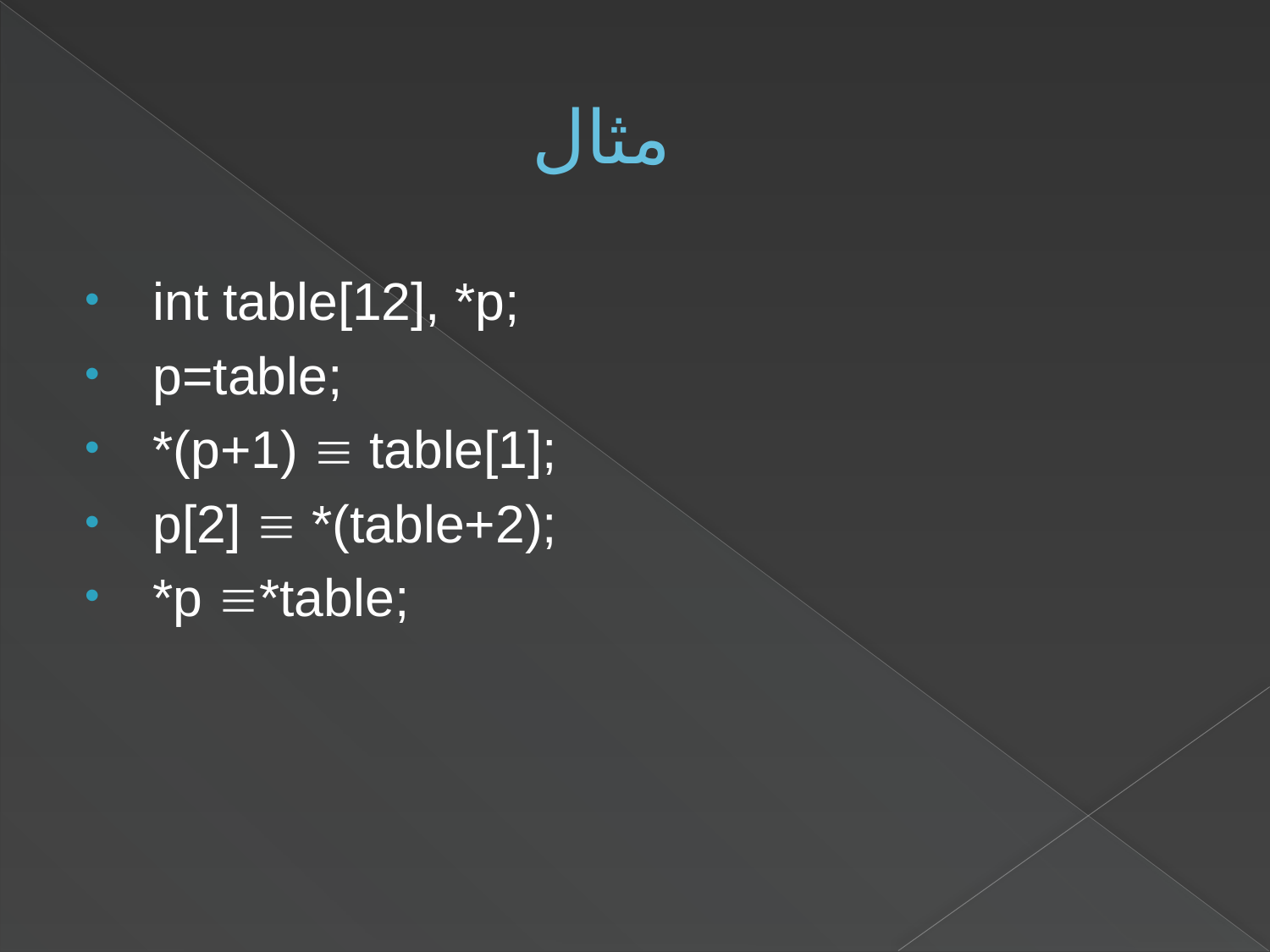

# مثال
 int table[12], *p;
 p=table;
 *(p+1) ≡ table[1];
 p[2] ≡ *(table+2);
 *p ≡*table;